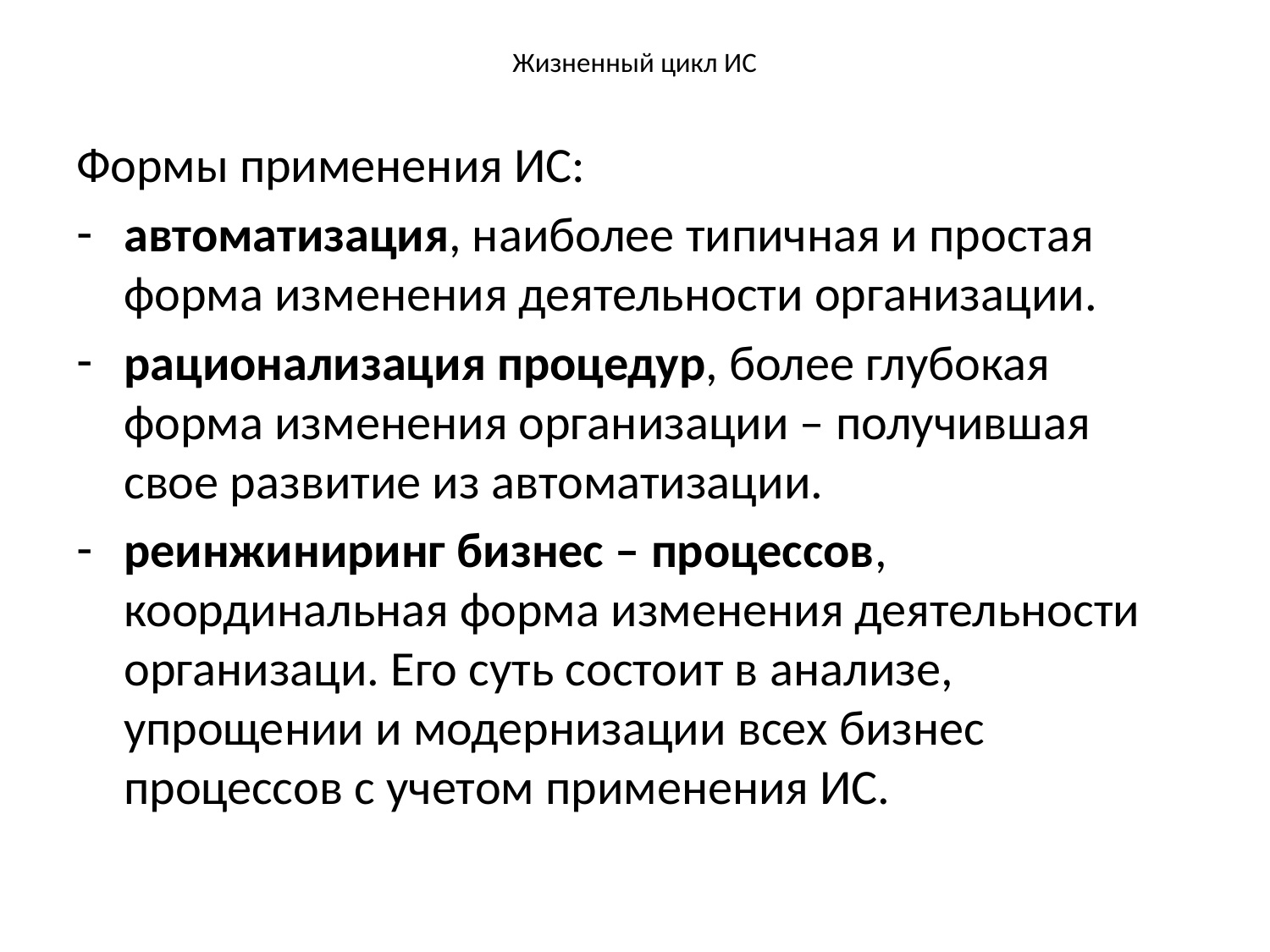

# Жизненный цикл ИС
Формы применения ИС:
автоматизация, наиболее типичная и простая форма изменения деятельности организации.
рационализация процедур, более глубокая форма изменения организации – получившая свое развитие из автоматизации.
реинжиниринг бизнес – процессов, координальная форма изменения деятельности организаци. Его суть состоит в анализе, упрощении и модернизации всех бизнес процессов с учетом применения ИС.